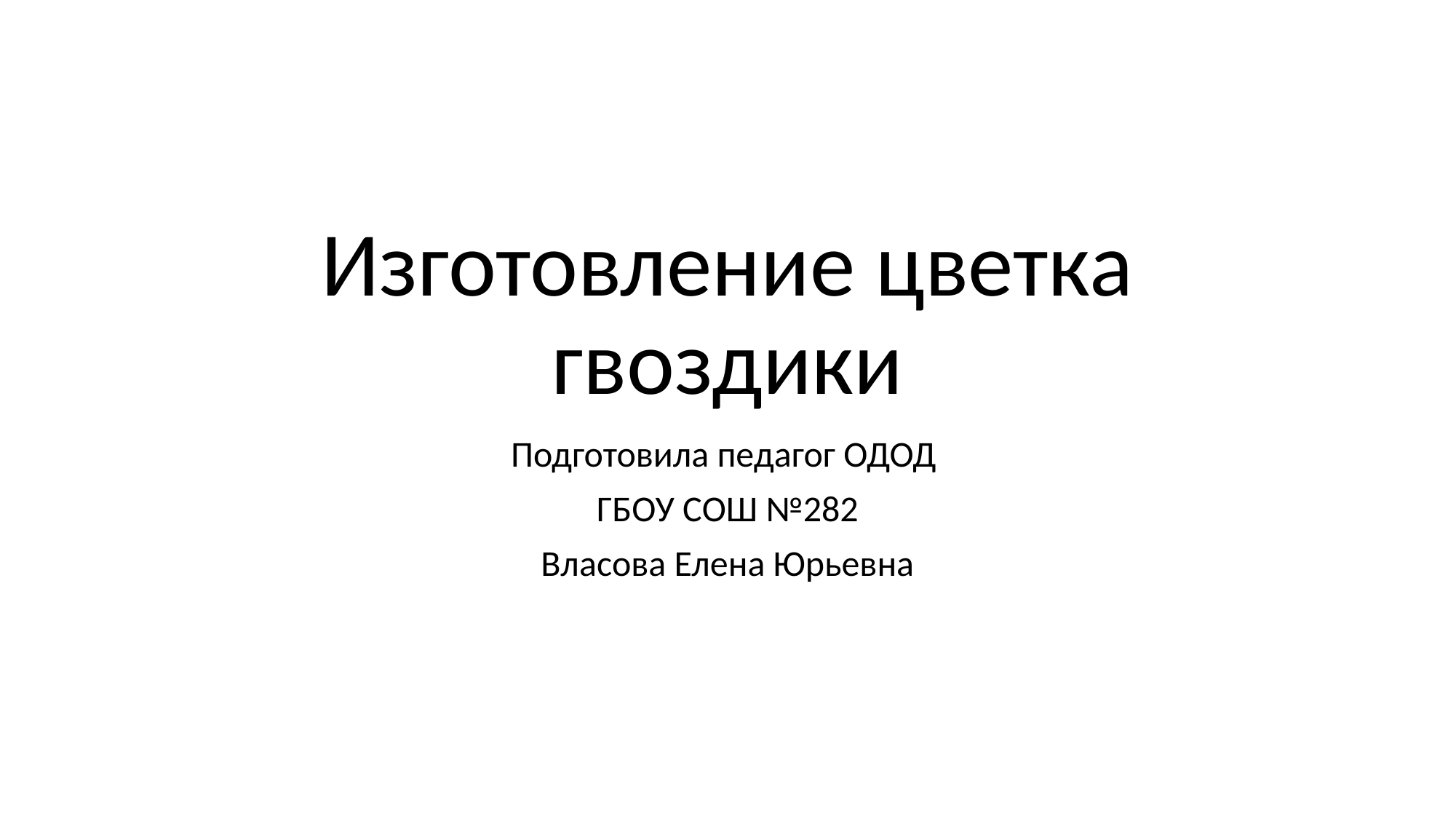

# Изготовление цветка гвоздики
Подготовила педагог ОДОД
ГБОУ СОШ №282
Власова Елена Юрьевна